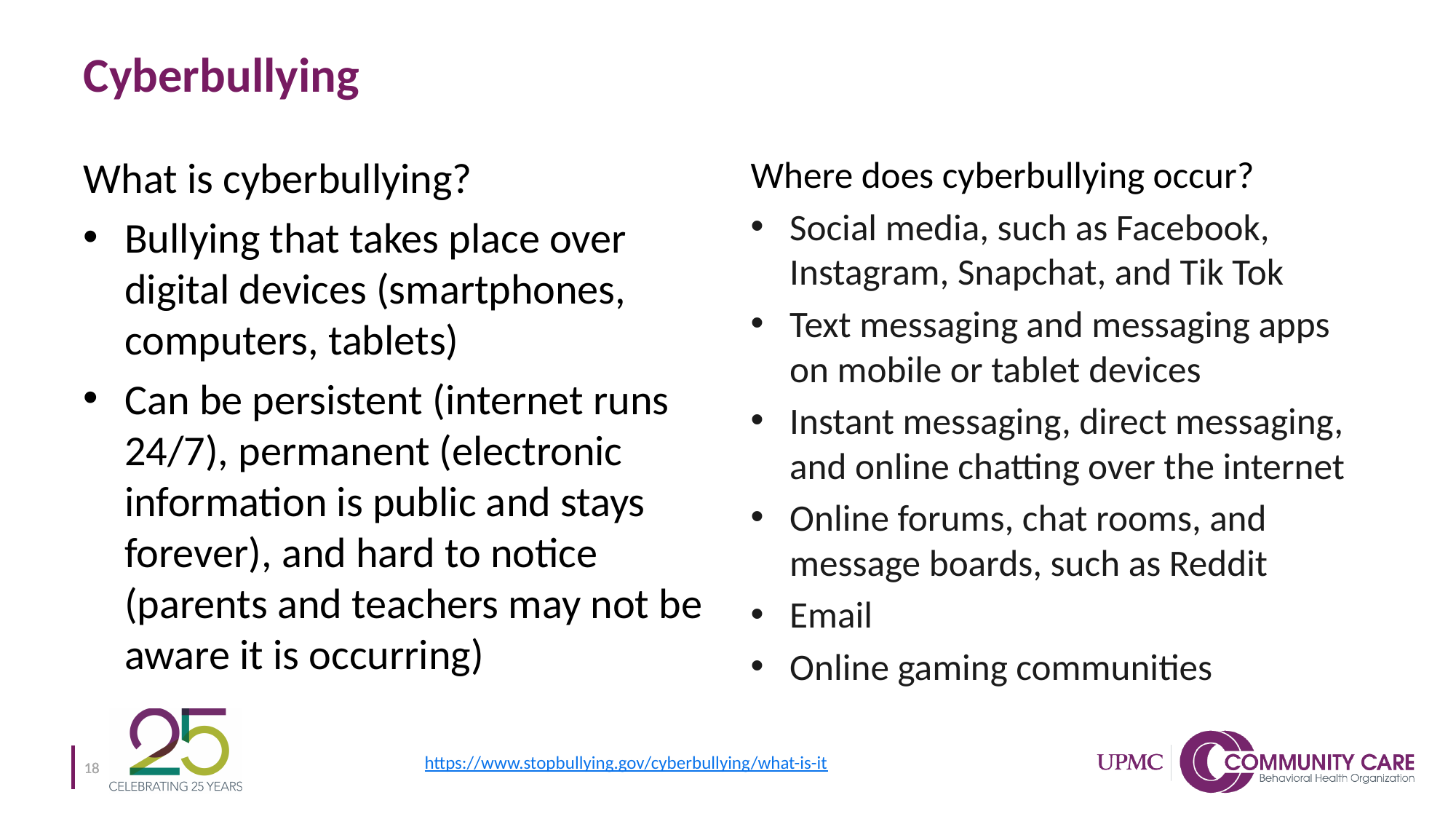

# Cyberbullying
What is cyberbullying?
Bullying that takes place over digital devices (smartphones, computers, tablets)
Can be persistent (internet runs 24/7), permanent (electronic information is public and stays forever), and hard to notice (parents and teachers may not be aware it is occurring)
Where does cyberbullying occur?
Social media, such as Facebook, Instagram, Snapchat, and Tik Tok
Text messaging and messaging apps on mobile or tablet devices
Instant messaging, direct messaging, and online chatting over the internet
Online forums, chat rooms, and message boards, such as Reddit
Email
Online gaming communities
https://www.stopbullying.gov/cyberbullying/what-is-it
18